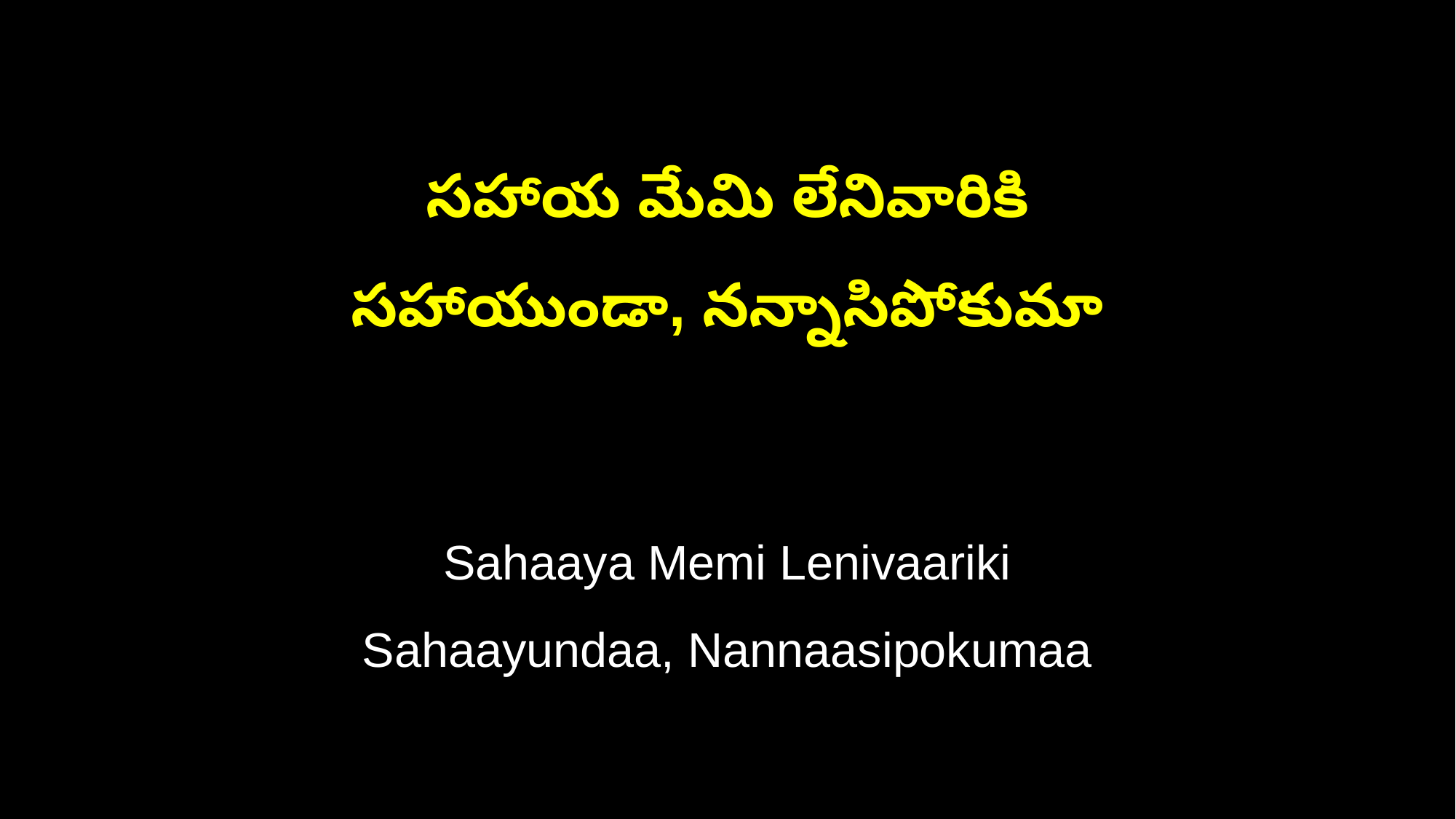

సహాయ మేమి లేనివారికి
సహాయుండా, నన్నాసిపోకుమా
Sahaaya Memi Lenivaariki
Sahaayundaa, Nannaasipokumaa